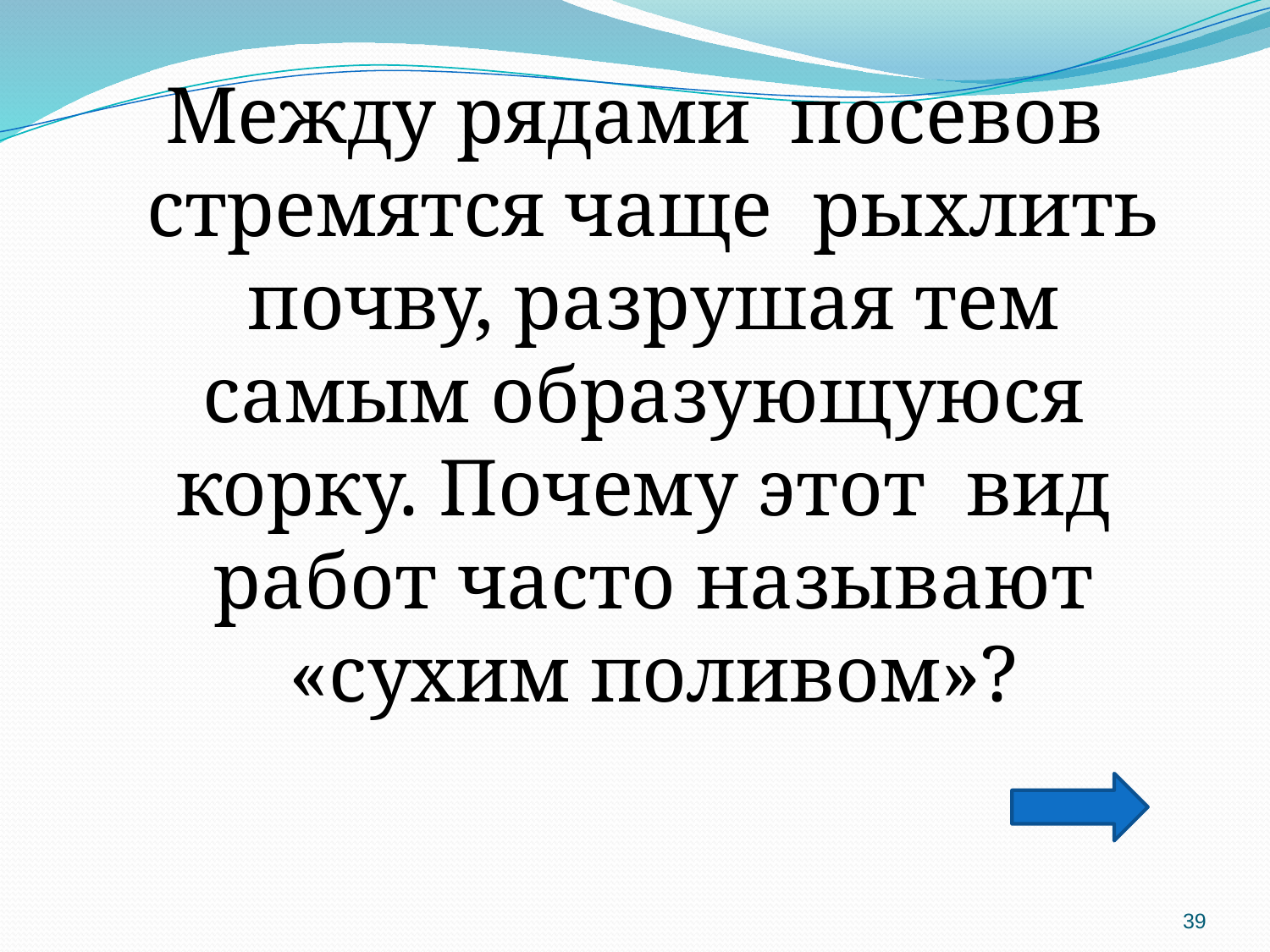

Между рядами  посевов стремятся чаще  рыхлить почву, разрушая тем самым образующуюся  корку. Почему этот  вид  работ часто называют «сухим поливом»?

39